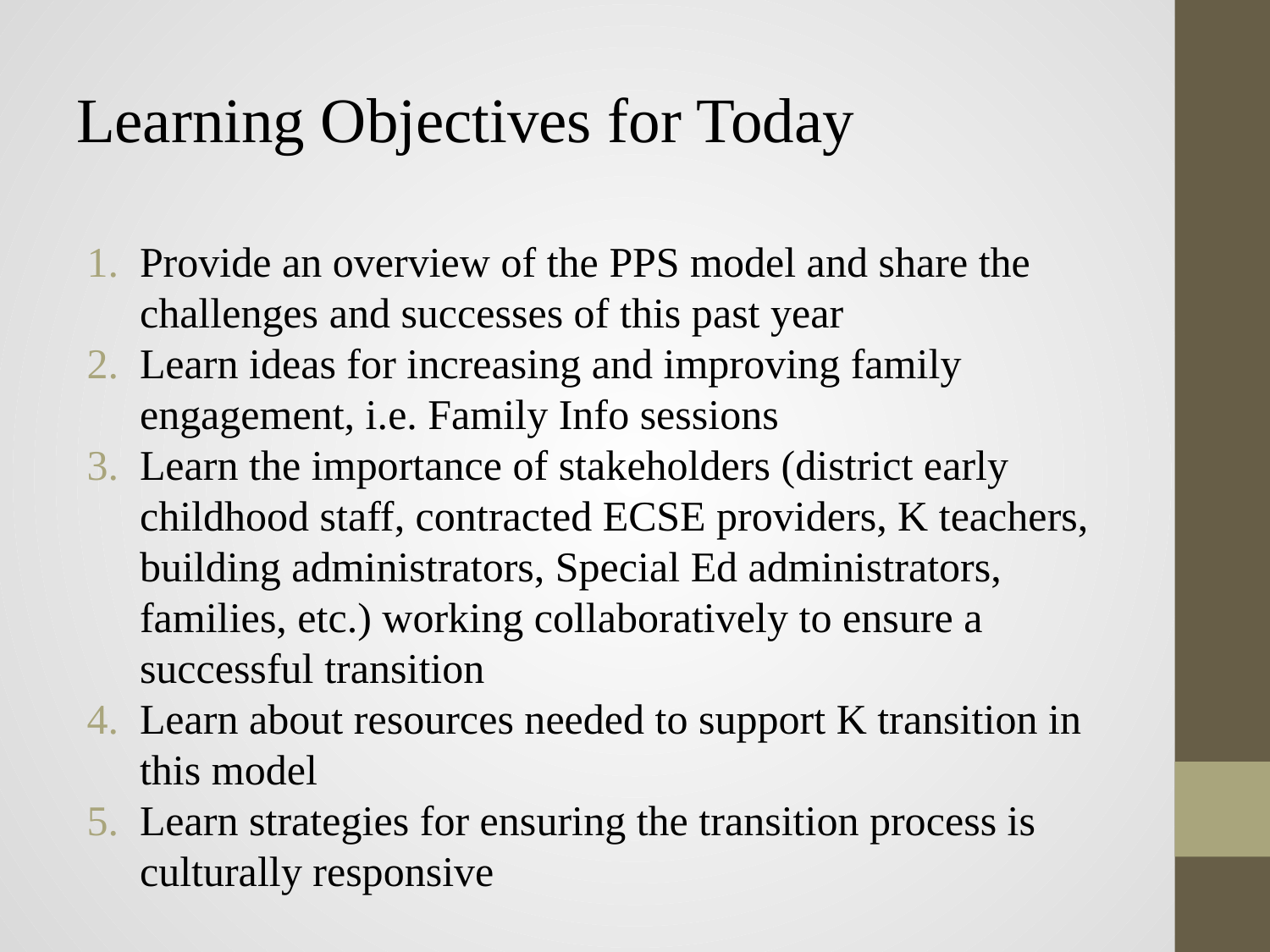

# Learning Objectives for Today
Provide an overview of the PPS model and share the challenges and successes of this past year
Learn ideas for increasing and improving family engagement, i.e. Family Info sessions
Learn the importance of stakeholders (district early childhood staff, contracted ECSE providers, K teachers, building administrators, Special Ed administrators, families, etc.) working collaboratively to ensure a successful transition
Learn about resources needed to support K transition in this model
Learn strategies for ensuring the transition process is culturally responsive